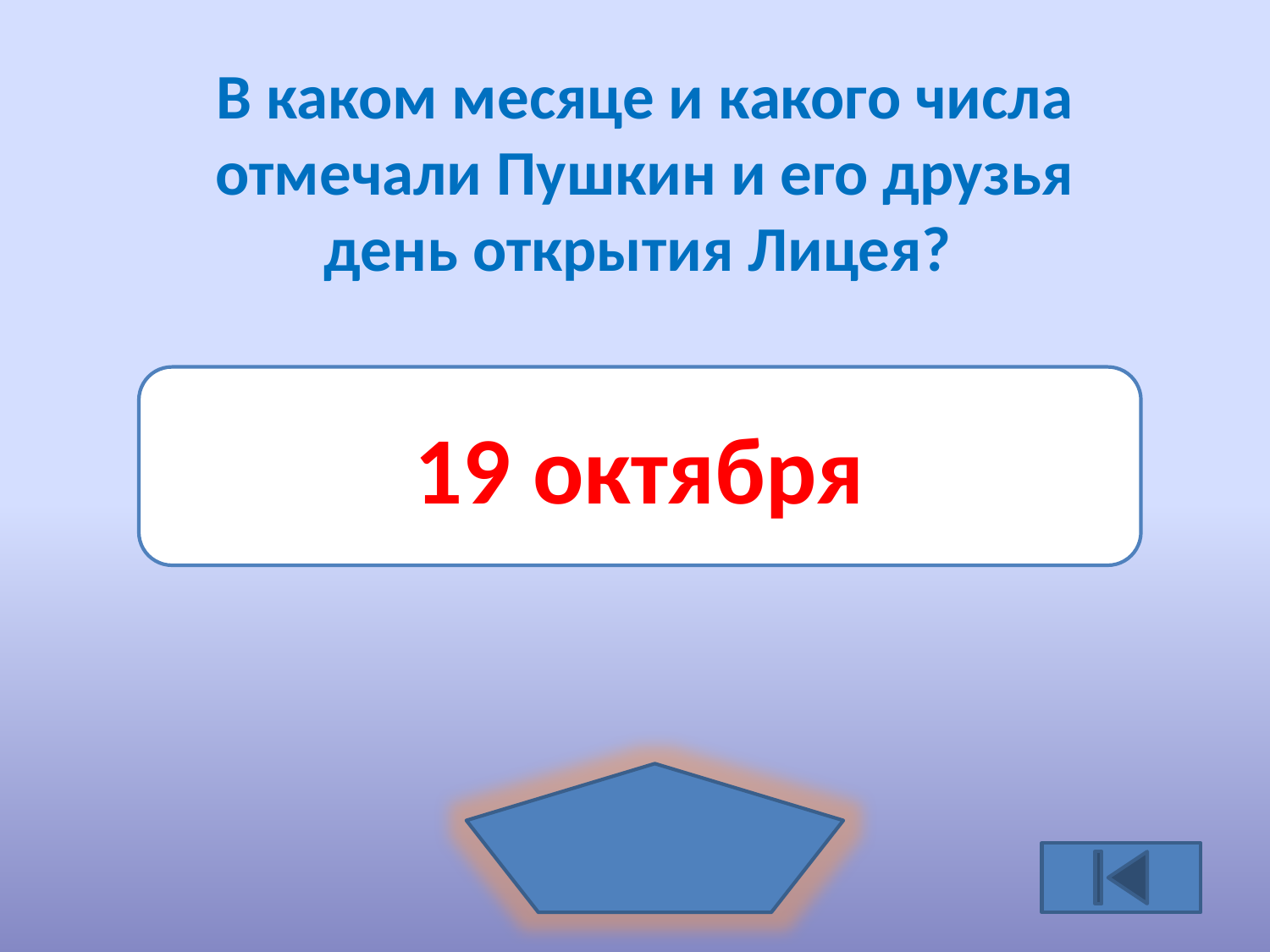

В каком месяце и какого числа отмечали Пушкин и его друзья день открытия Лицея?
19 октября